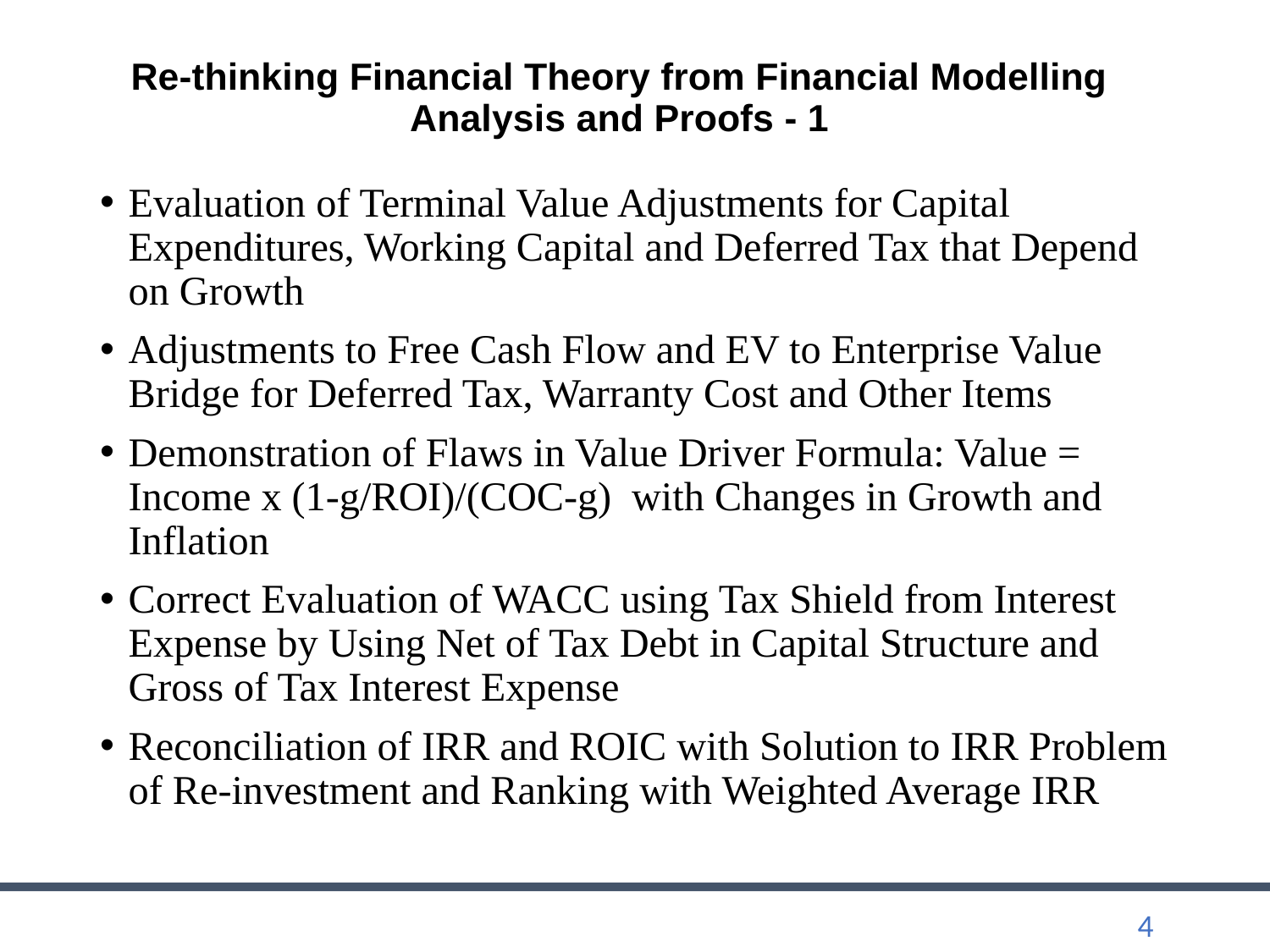

# Re-thinking Financial Theory from Financial Modelling Analysis and Proofs - 1
Evaluation of Terminal Value Adjustments for Capital Expenditures, Working Capital and Deferred Tax that Depend on Growth
Adjustments to Free Cash Flow and EV to Enterprise Value Bridge for Deferred Tax, Warranty Cost and Other Items
Demonstration of Flaws in Value Driver Formula: Value = Income x (1-g/ROI)/(COC-g)  with Changes in Growth and Inflation
Correct Evaluation of WACC using Tax Shield from Interest Expense by Using Net of Tax Debt in Capital Structure and Gross of Tax Interest Expense
Reconciliation of IRR and ROIC with Solution to IRR Problem of Re-investment and Ranking with Weighted Average IRR
4